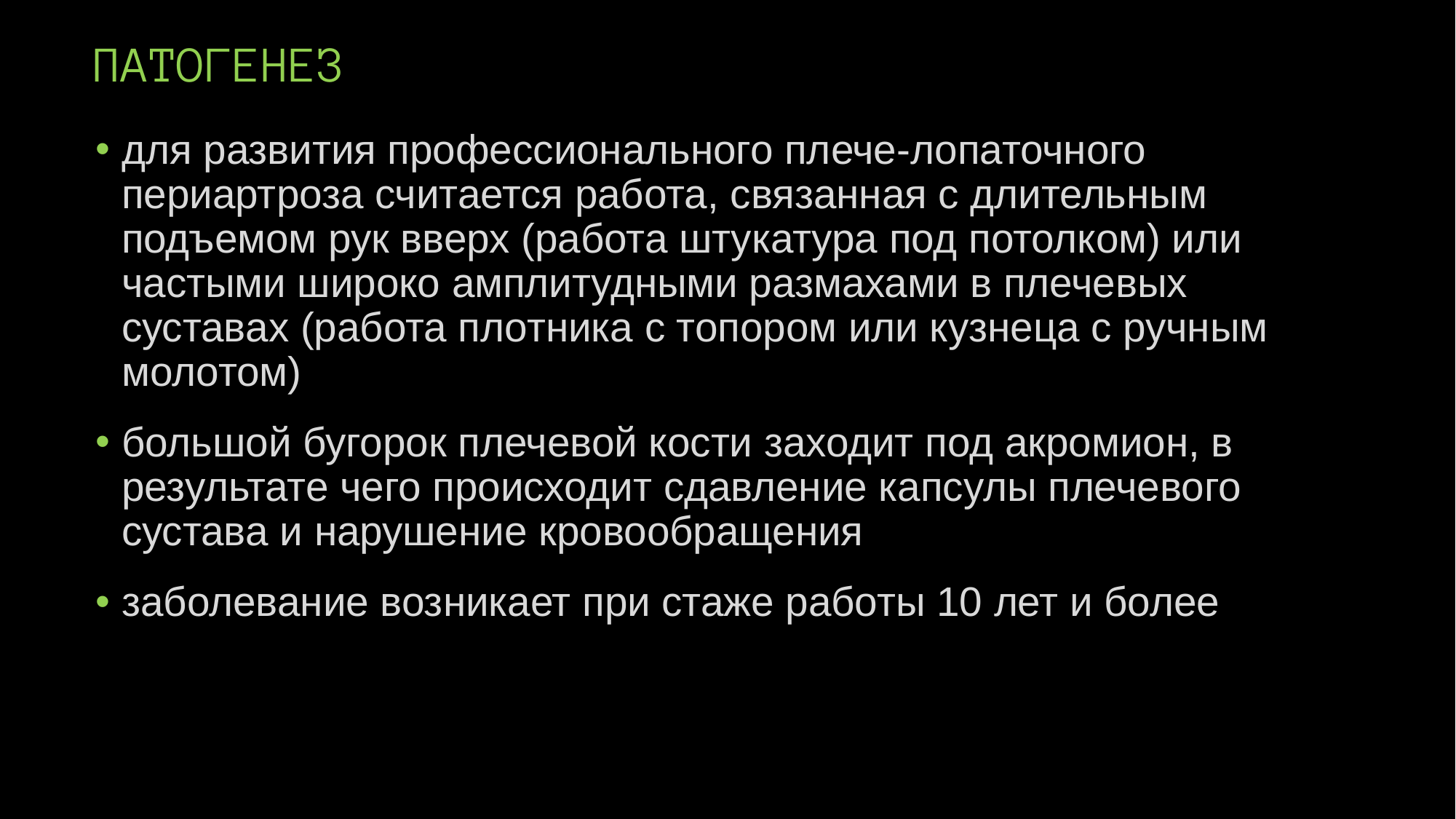

# ПАТОГЕНЕЗ
для развития профессионального плече-лопаточного периартроза считается работа, связанная с длительным подъемом рук вверх (работа штукатура под потолком) или частыми широко амплитудными размахами в плечевых суставах (работа плотника с топором или кузнеца с ручным молотом)
большой бугорок плечевой кости заходит под акромион, в результате чего происходит сдавление капсулы плечевого сустава и нарушение кровообращения
заболевание возникает при стаже работы 10 лет и более